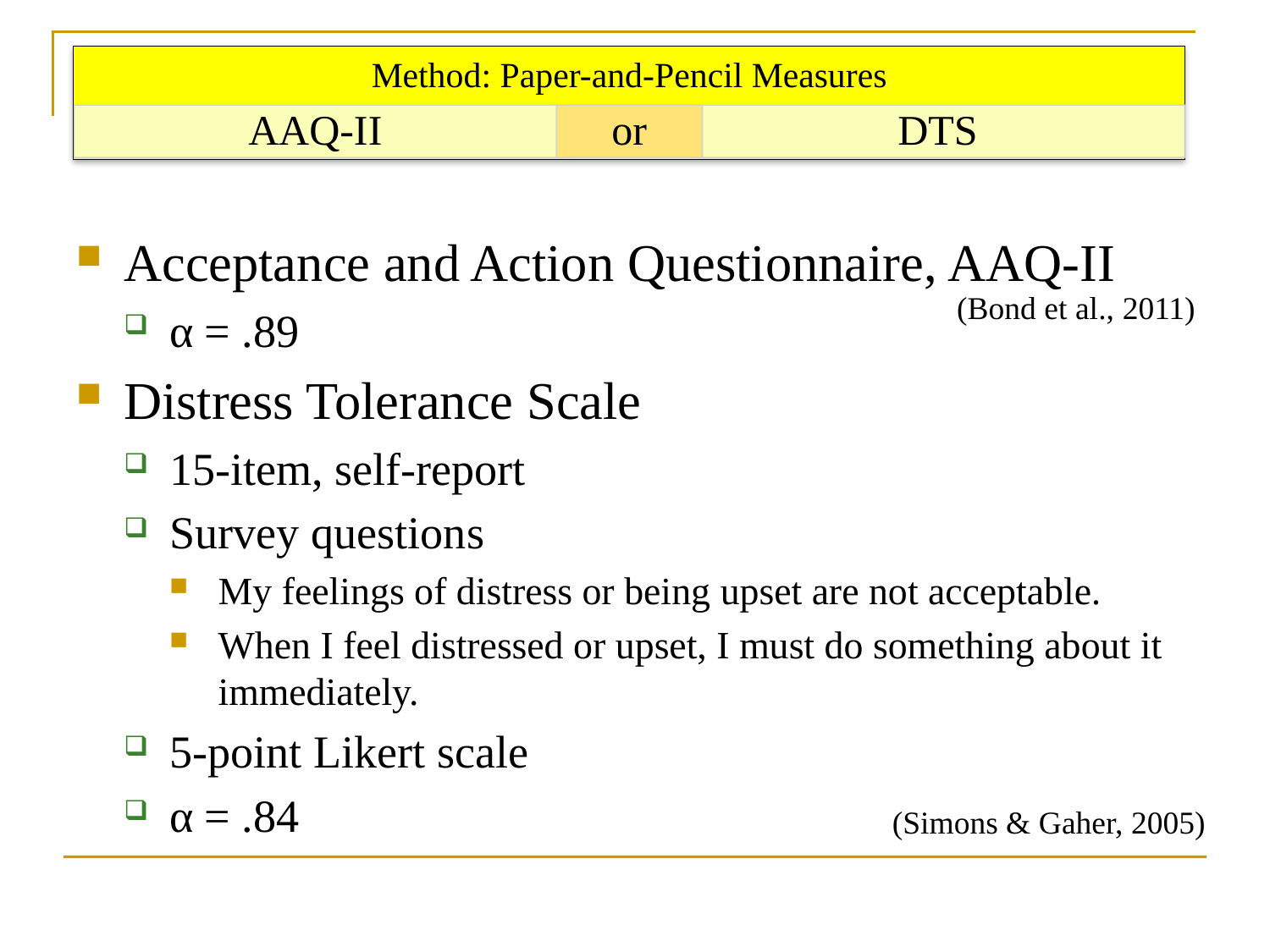

Method: Paper-and-Pencil Measures
AAQ-II
or
DTS
Acceptance and Action Questionnaire, AAQ-II
α = .89
Distress Tolerance Scale
15-item, self-report
Survey questions
My feelings of distress or being upset are not acceptable.
When I feel distressed or upset, I must do something about it immediately.
5-point Likert scale
α = .84
(Bond et al., 2011)
(Simons & Gaher, 2005)